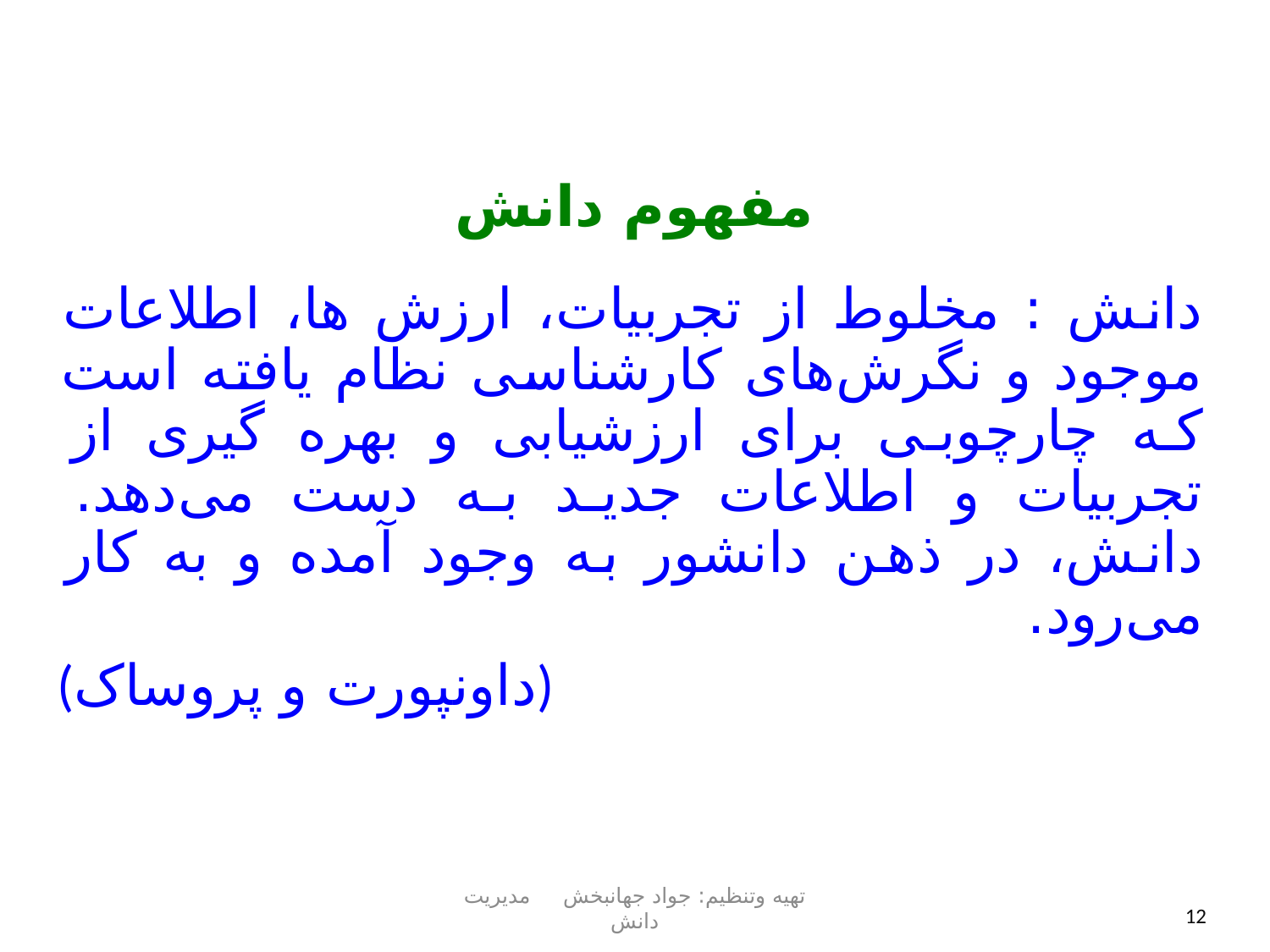

آشنايي كلي  با مديريت دانش
مفهوم دانش
دانش : مخلوط از تجربیات، ارزش ها، اطلاعات موجود و نگرش‌های کارشناسی نظام یافته است که چارچوبی برای ارزشیابی و بهره گیری از تجربیات و اطلاعات جدید به دست می‌دهد. دانش، در ذهن دانشور به وجود آمده و به کار می‌رود.
(داونپورت و پروساک)
تهیه وتنظیم: جواد جهانبخش     مدیریت دانش
12